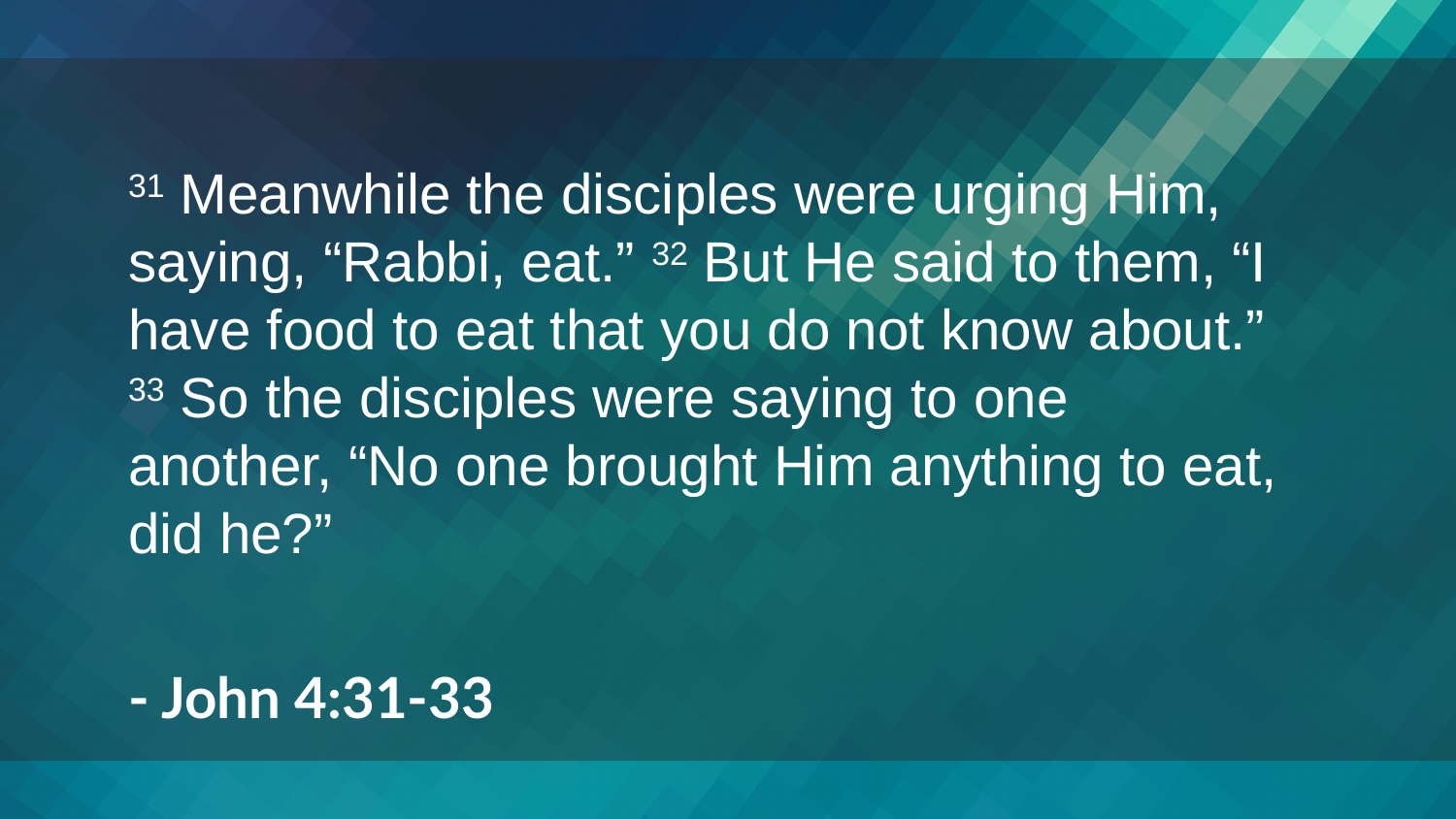

31 Meanwhile the disciples were urging Him, saying, “Rabbi, eat.” 32 But He said to them, “I have food to eat that you do not know about.” 33 So the disciples were saying to one another, “No one brought Him anything to eat, did he?”
- John 4:31-33